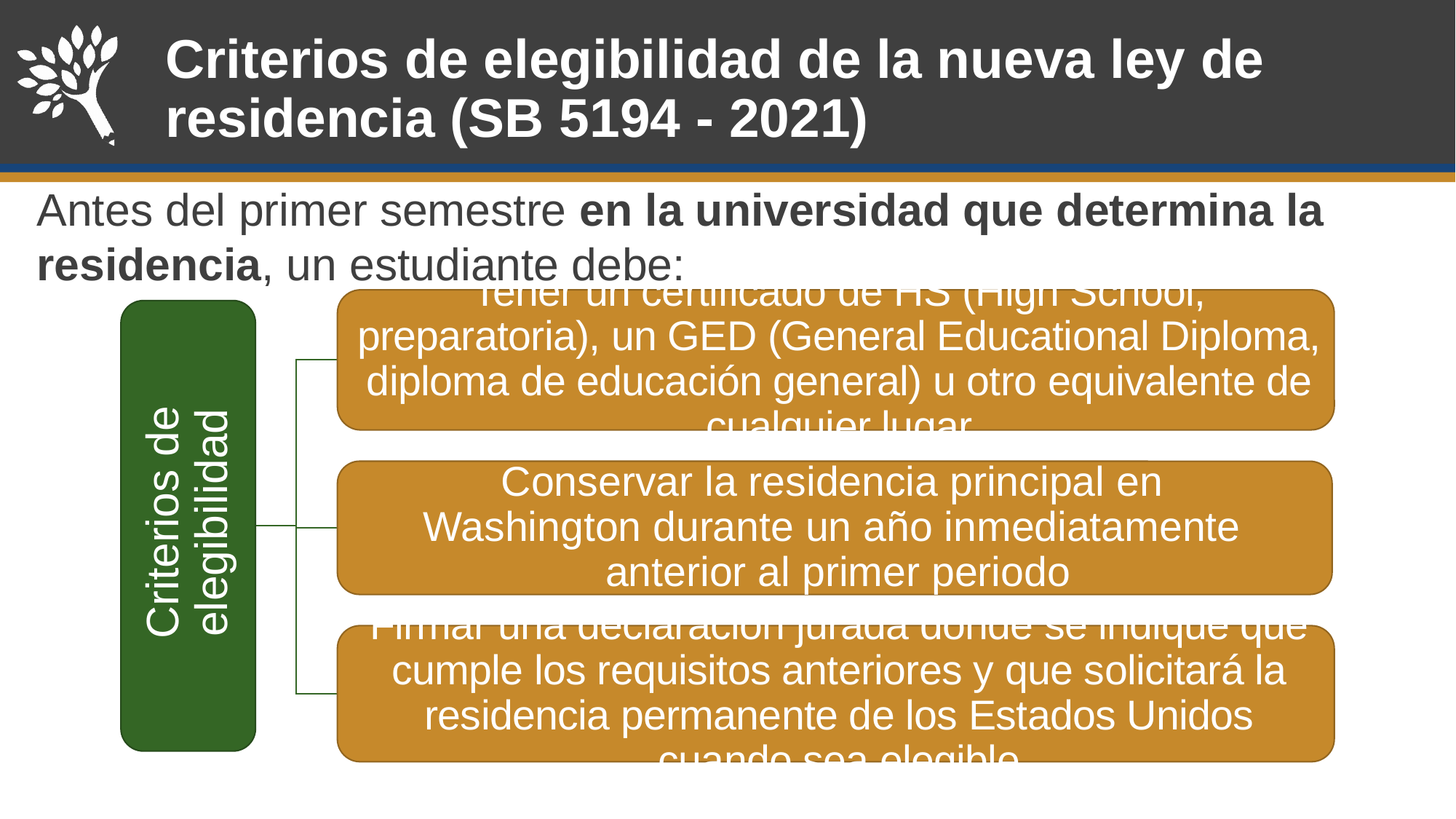

# Criterios de elegibilidad de la nueva ley de residencia (SB 5194 - 2021)
Antes del primer semestre en la universidad que determina la residencia, un estudiante debe:

Criterios de elegibilidad
Tener un certificado de HS (High School, preparatoria), un GED (General Educational Diploma, diploma de educación general) u otro equivalente de cualquier lugar
Conservar la residencia principal en
Washington durante un año inmediatamente
anterior al primer periodo
Firmar una declaración jurada donde se indique que cumple los requisitos anteriores y que solicitará la residencia permanente de los Estados Unidos cuando sea elegible